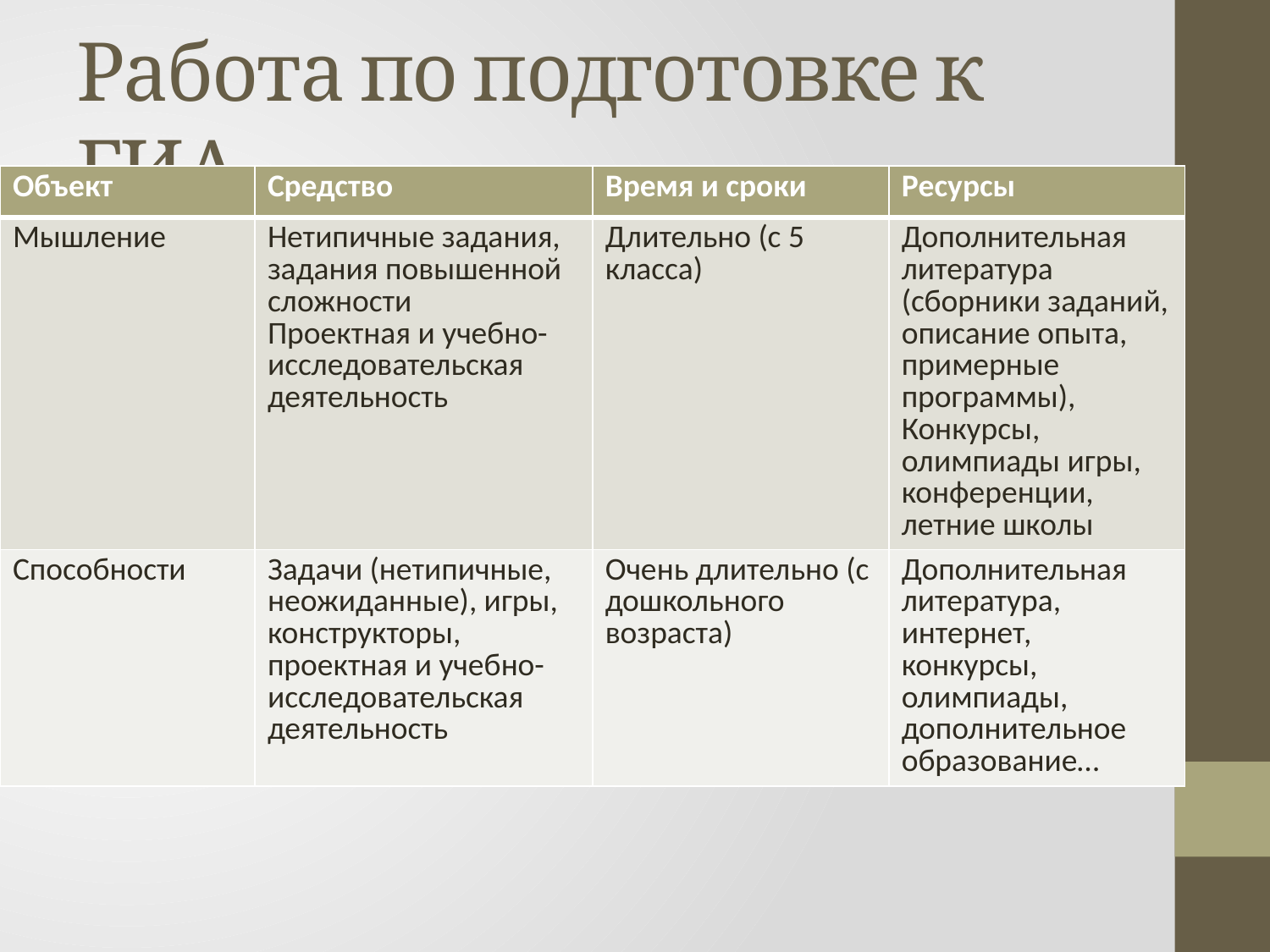

# Работа по подготовке к ГИА
| Объект | Средство | Время и сроки | Ресурсы |
| --- | --- | --- | --- |
| Мышление | Нетипичные задания, задания повышенной сложности Проектная и учебно-исследовательская деятельность | Длительно (с 5 класса) | Дополнительная литература (сборники заданий, описание опыта, примерные программы), Конкурсы, олимпиады игры, конференции, летние школы |
| Способности | Задачи (нетипичные, неожиданные), игры, конструкторы, проектная и учебно-исследовательская деятельность | Очень длительно (с дошкольного возраста) | Дополнительная литература, интернет, конкурсы, олимпиады, дополнительное образование… |